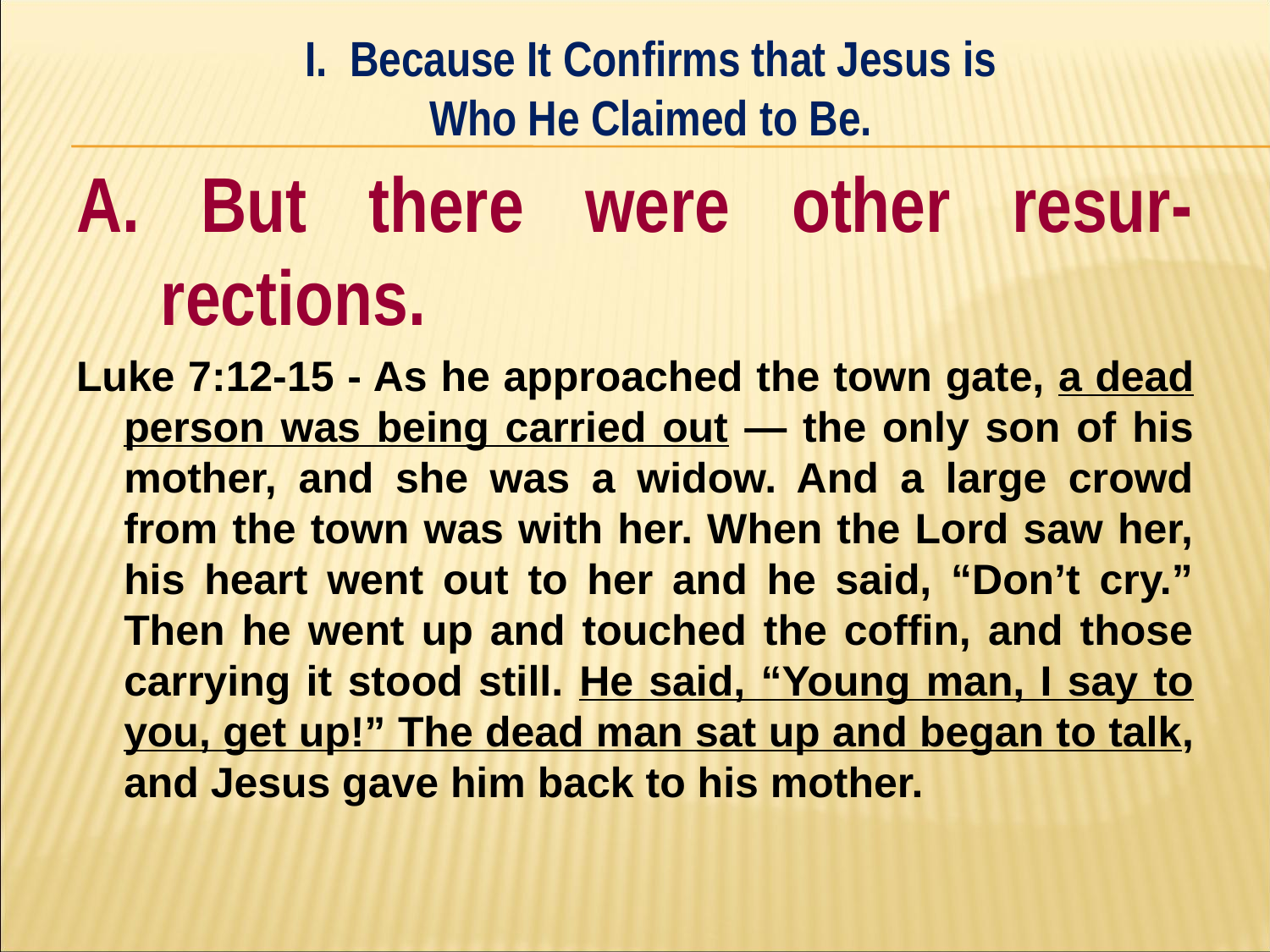

I.  Because It Confirms that Jesus is
Who He Claimed to Be.
#
A. But there were other resur-rections.
Luke 7:12-15 - As he approached the town gate, a dead person was being carried out — the only son of his mother, and she was a widow. And a large crowd from the town was with her. When the Lord saw her, his heart went out to her and he said, “Don’t cry.” Then he went up and touched the coffin, and those carrying it stood still. He said, “Young man, I say to you, get up!” The dead man sat up and began to talk, and Jesus gave him back to his mother.